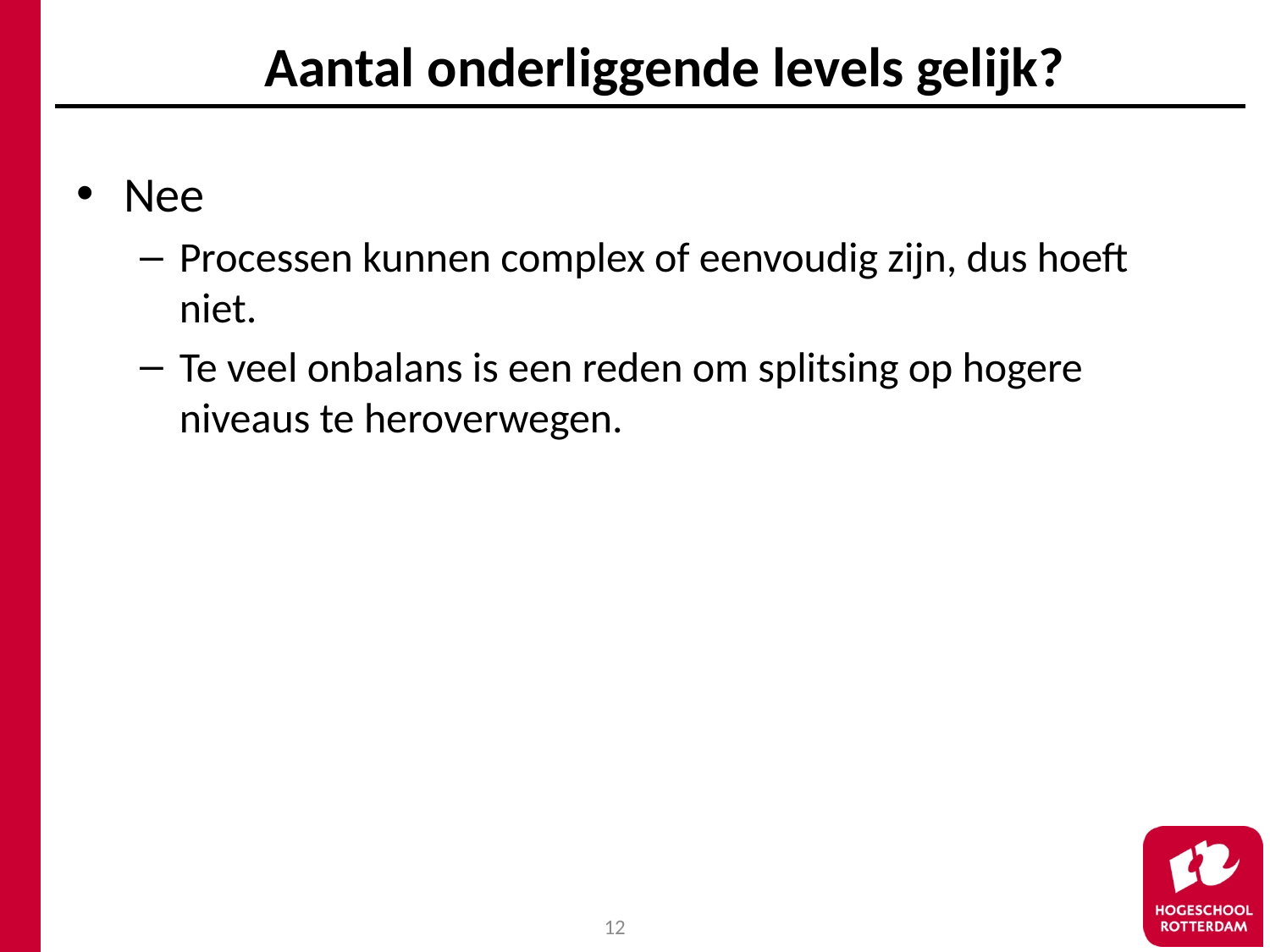

# Aantal onderliggende levels gelijk?
Nee
Processen kunnen complex of eenvoudig zijn, dus hoeft niet.
Te veel onbalans is een reden om splitsing op hogere niveaus te heroverwegen.
12